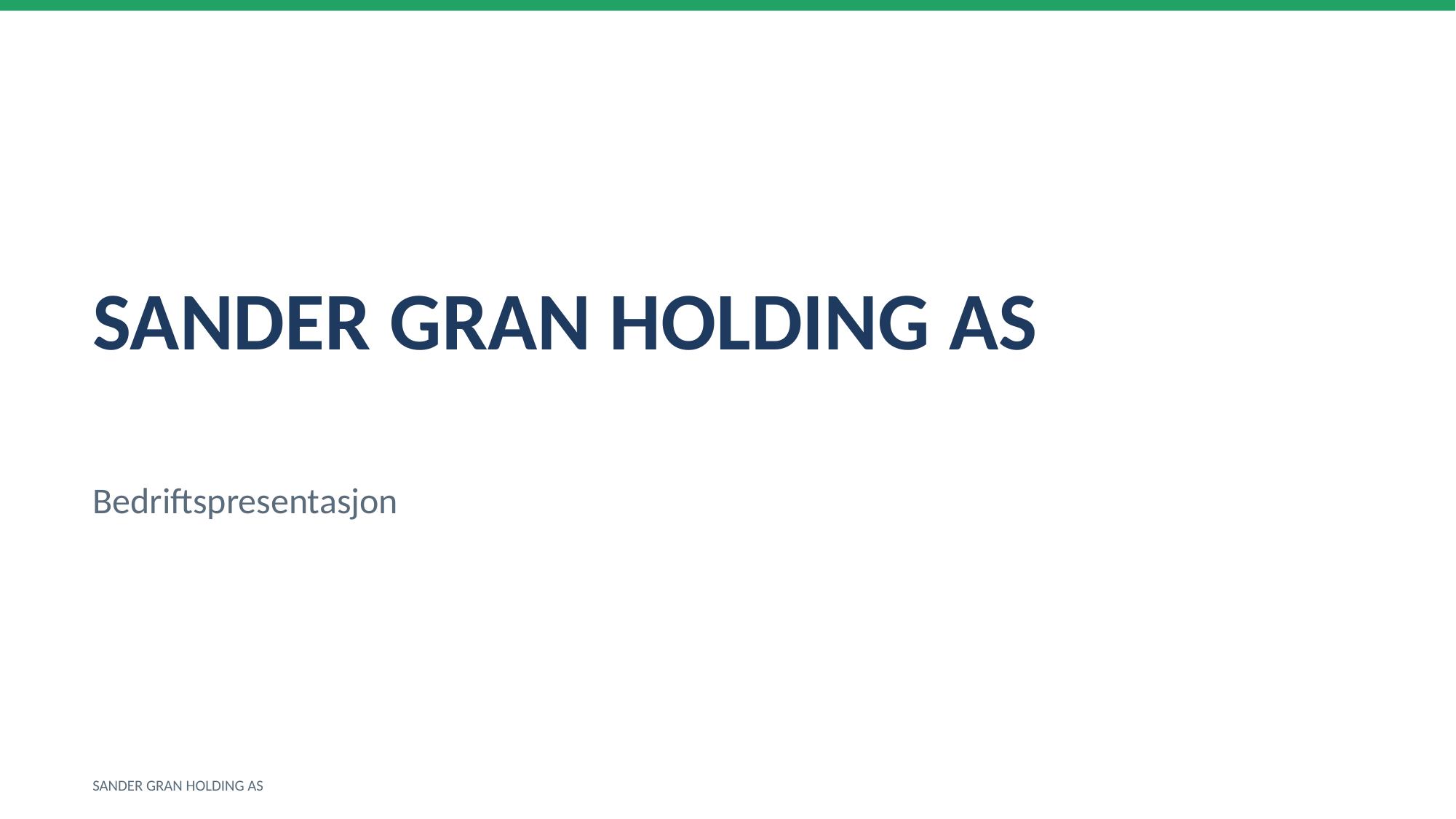

SANDER GRAN HOLDING AS
Bedriftspresentasjon
SANDER GRAN HOLDING AS